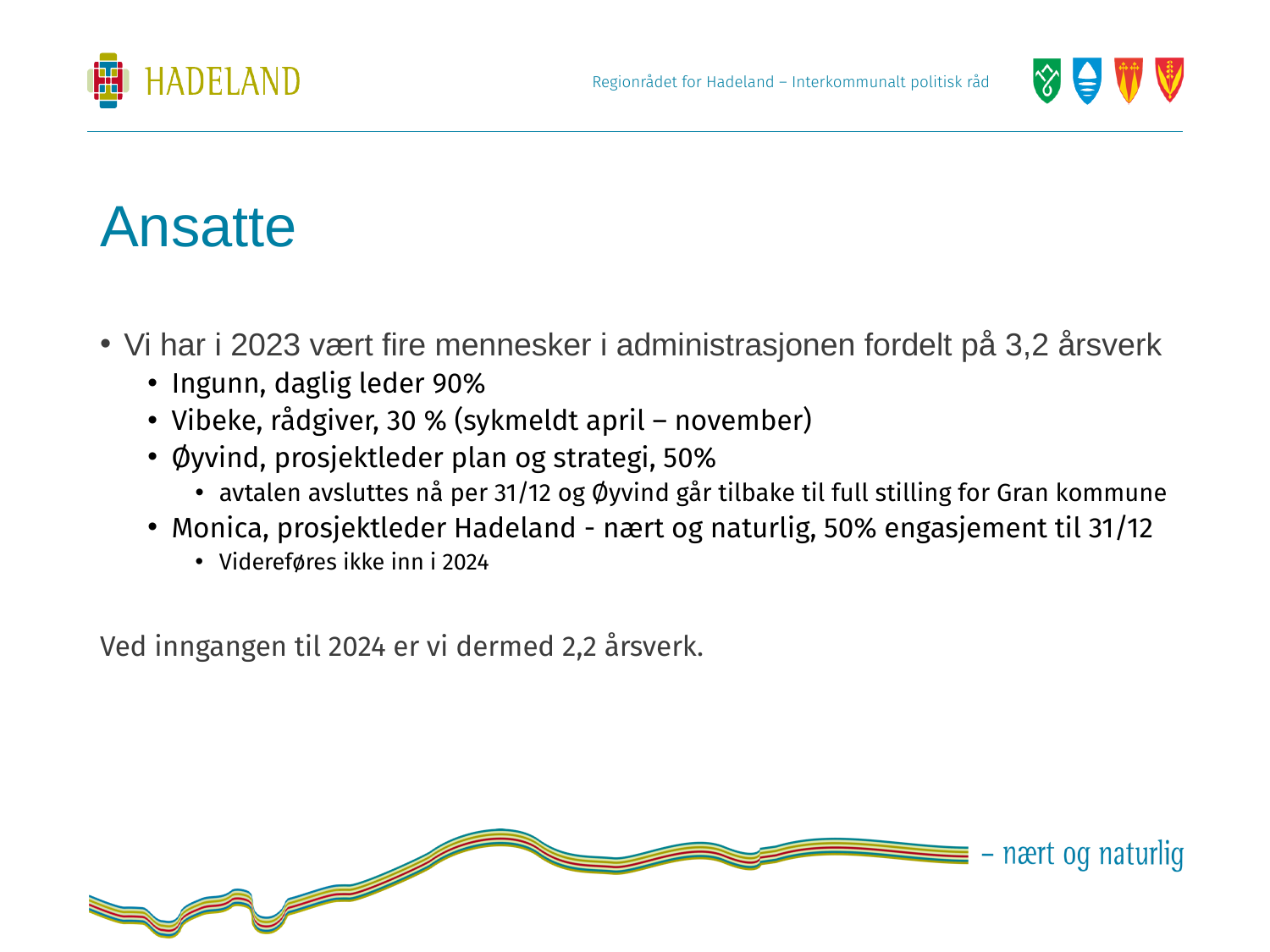

# Ansatte
Vi har i 2023 vært fire mennesker i administrasjonen fordelt på 3,2 årsverk
Ingunn, daglig leder 90%
Vibeke, rådgiver, 30 % (sykmeldt april – november)
Øyvind, prosjektleder plan og strategi, 50%
avtalen avsluttes nå per 31/12 og Øyvind går tilbake til full stilling for Gran kommune
Monica, prosjektleder Hadeland - nært og naturlig, 50% engasjement til 31/12
Videreføres ikke inn i 2024

Ved inngangen til 2024 er vi dermed 2,2 årsverk.